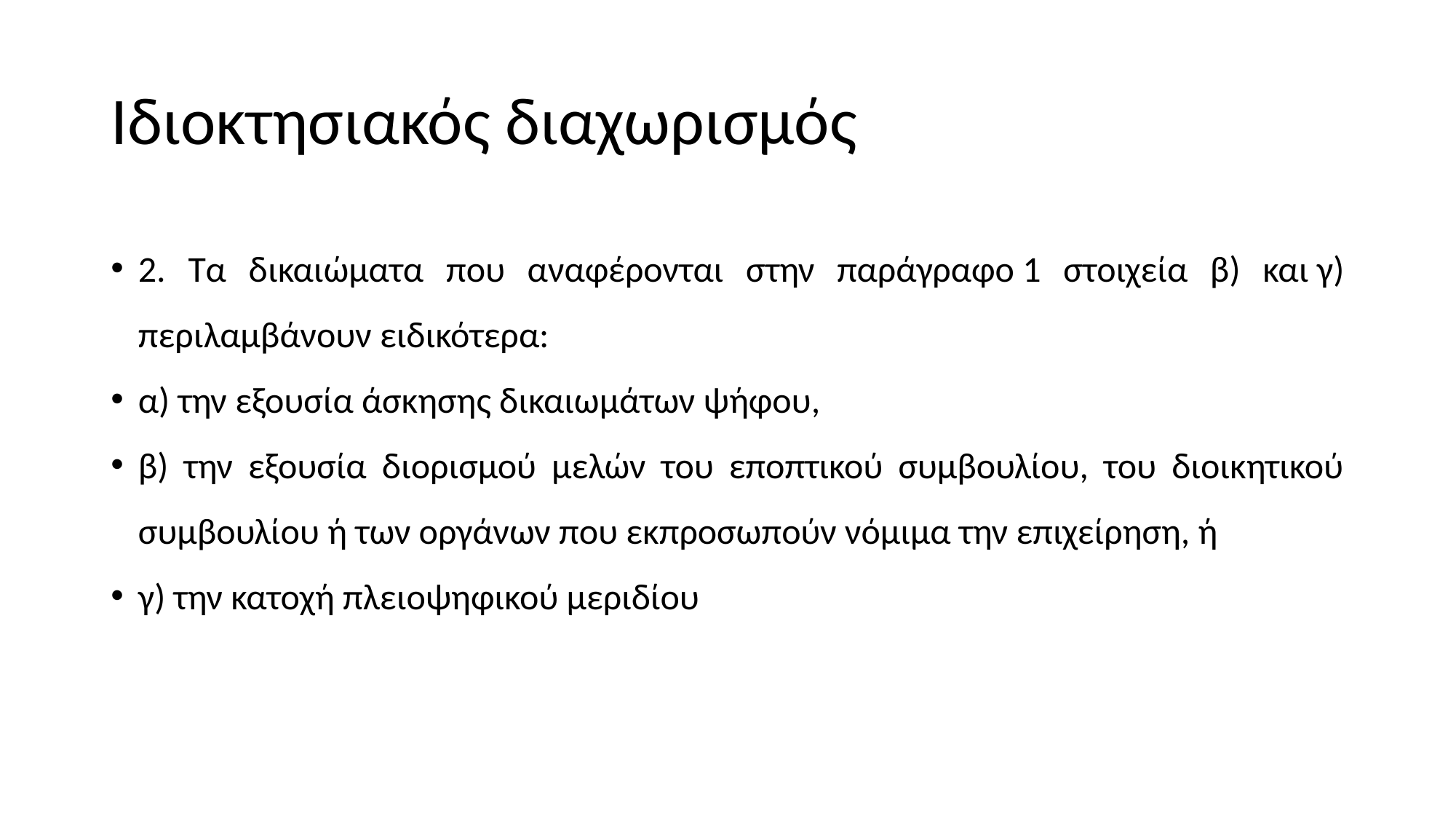

# Ιδιοκτησιακός διαχωρισμός
2. Τα δικαιώματα που αναφέρονται στην παράγραφο 1 στοιχεία β) και γ) περιλαμβάνουν ειδικότερα:
α) την εξουσία άσκησης δικαιωμάτων ψήφου,
β) την εξουσία διορισμού μελών του εποπτικού συμβουλίου, του διοικητικού συμβουλίου ή των οργάνων που εκπροσωπούν νόμιμα την επιχείρηση, ή
γ) την κατοχή πλειοψηφικού μεριδίου